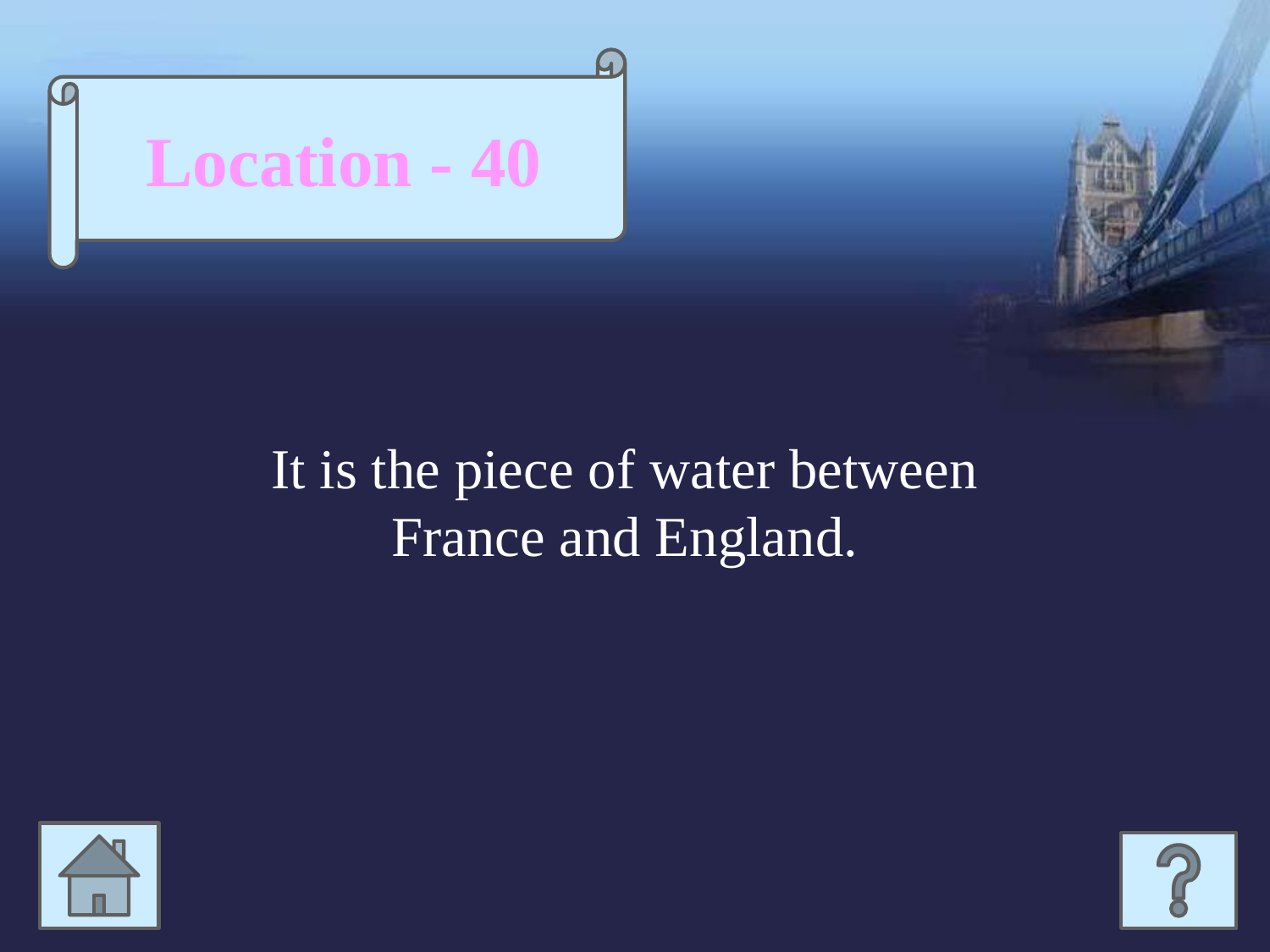

Location - 40
It is the piece of water between France and England.